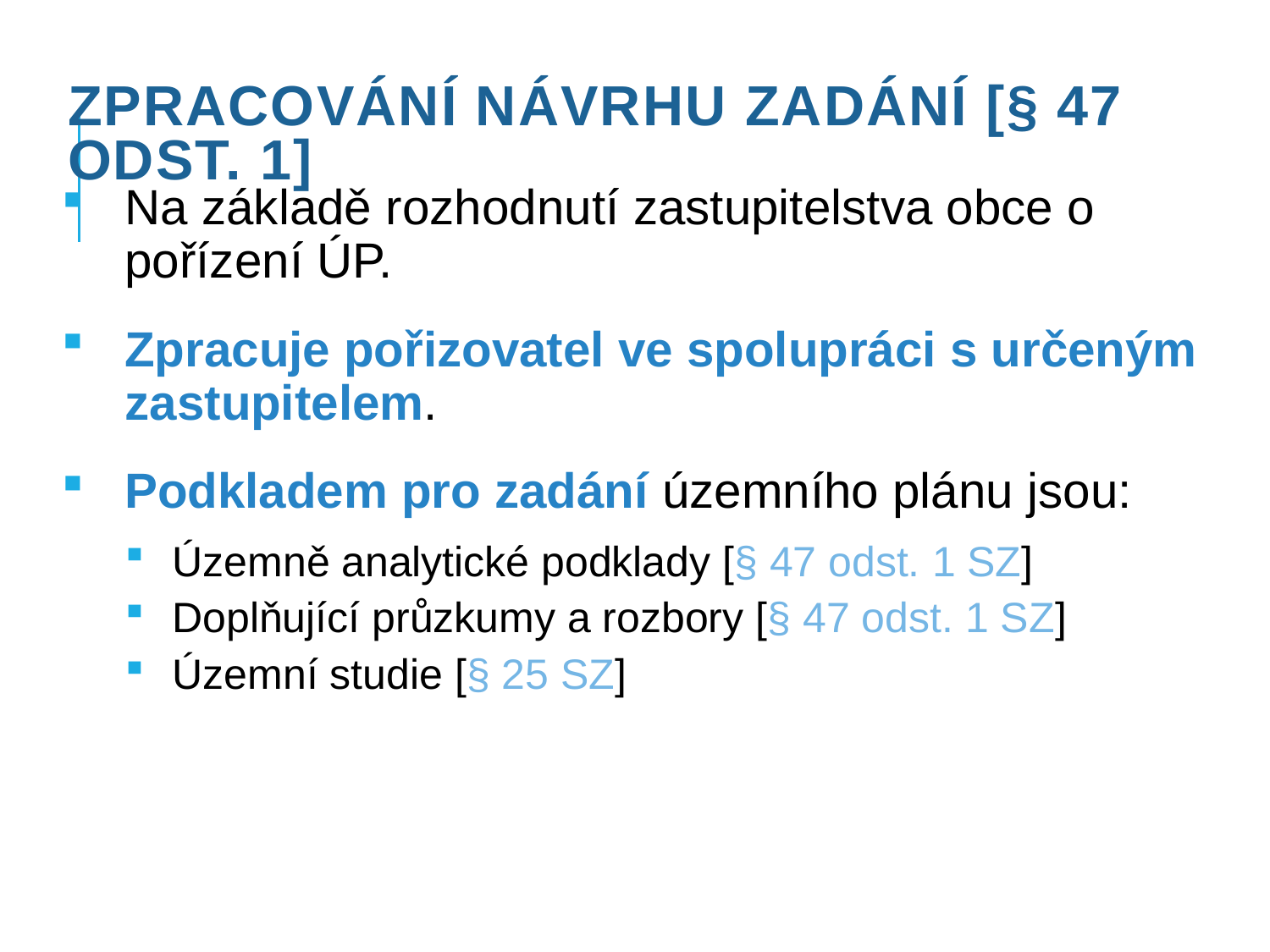

# Zpracování návrhu zadání [§ 47 odst. 1]
Na základě rozhodnutí zastupitelstva obce o pořízení ÚP.
Zpracuje pořizovatel ve spolupráci s určeným zastupitelem.
Podkladem pro zadání územního plánu jsou:
Územně analytické podklady [§ 47 odst. 1 SZ]
Doplňující průzkumy a rozbory [§ 47 odst. 1 SZ]
Územní studie [§ 25 SZ]